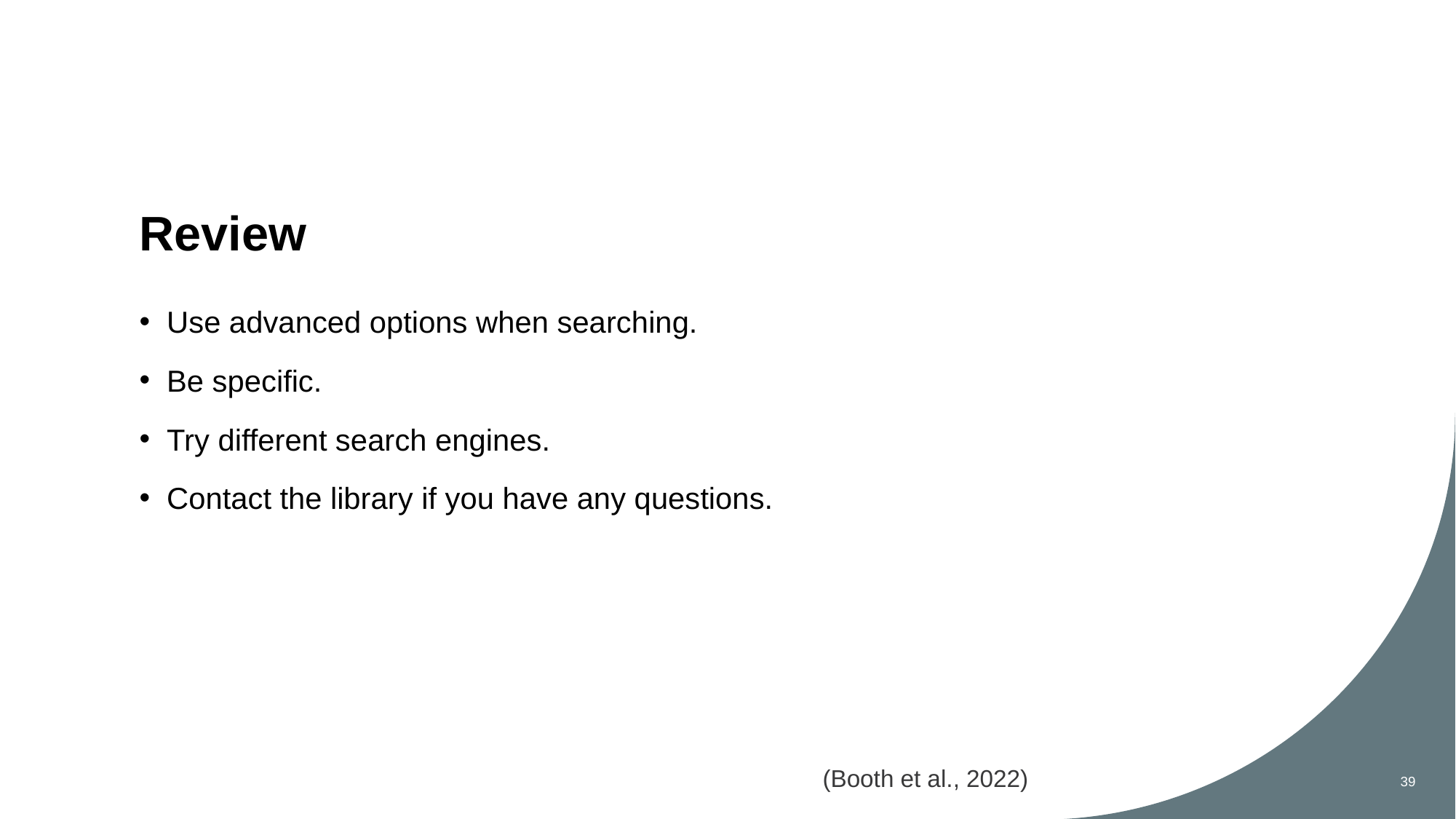

# Review
Use advanced options when searching.
Be specific.
Try different search engines.
Contact the library if you have any questions.

(Booth et al., 2022)​
39